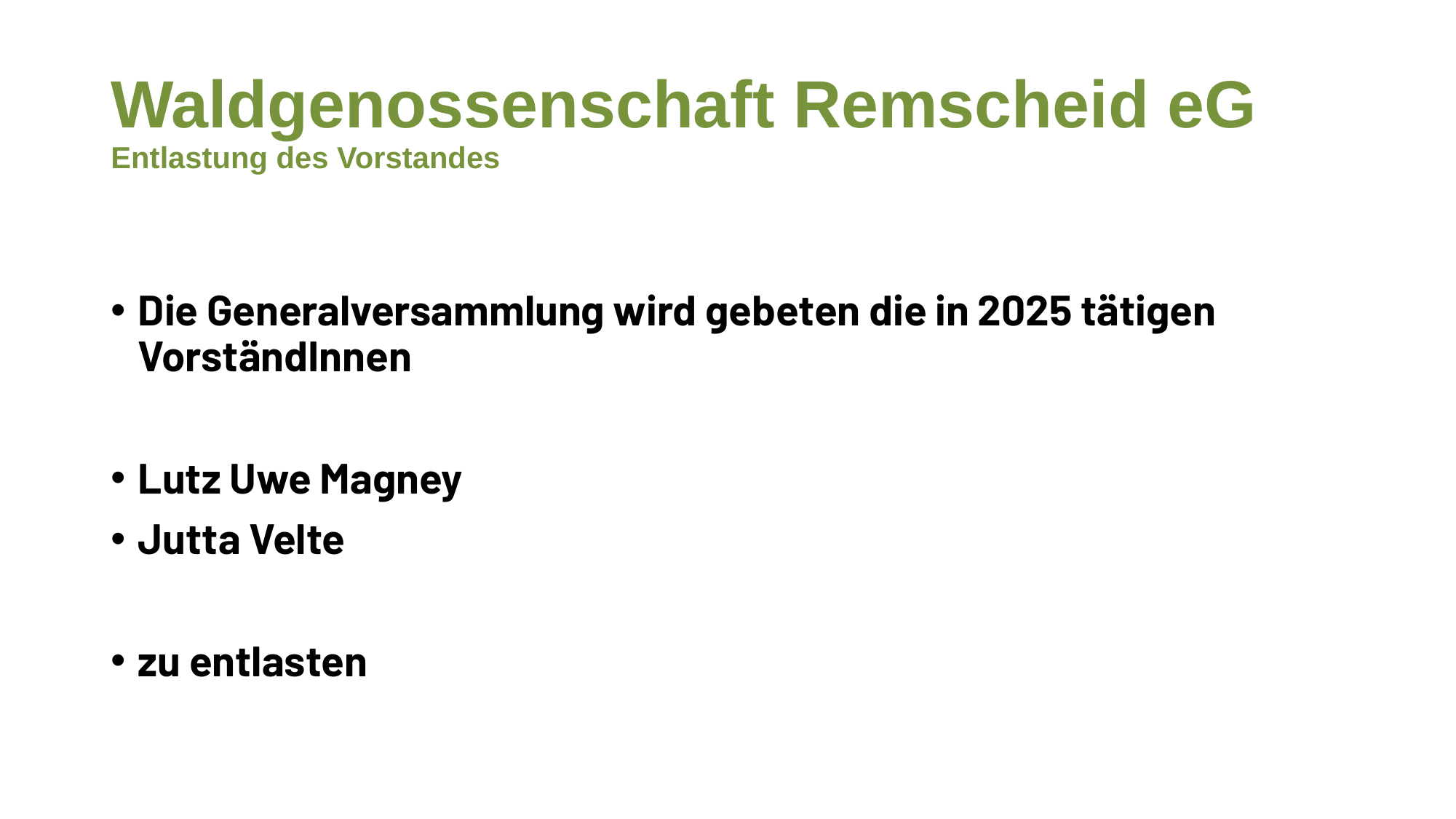

# Waldgenossenschaft Remscheid eG Entlastung des Vorstandes

Die Generalversammlung wird gebeten die in 2025 tätigen VorständInnen

Lutz Uwe Magney
Jutta Velte

zu entlasten